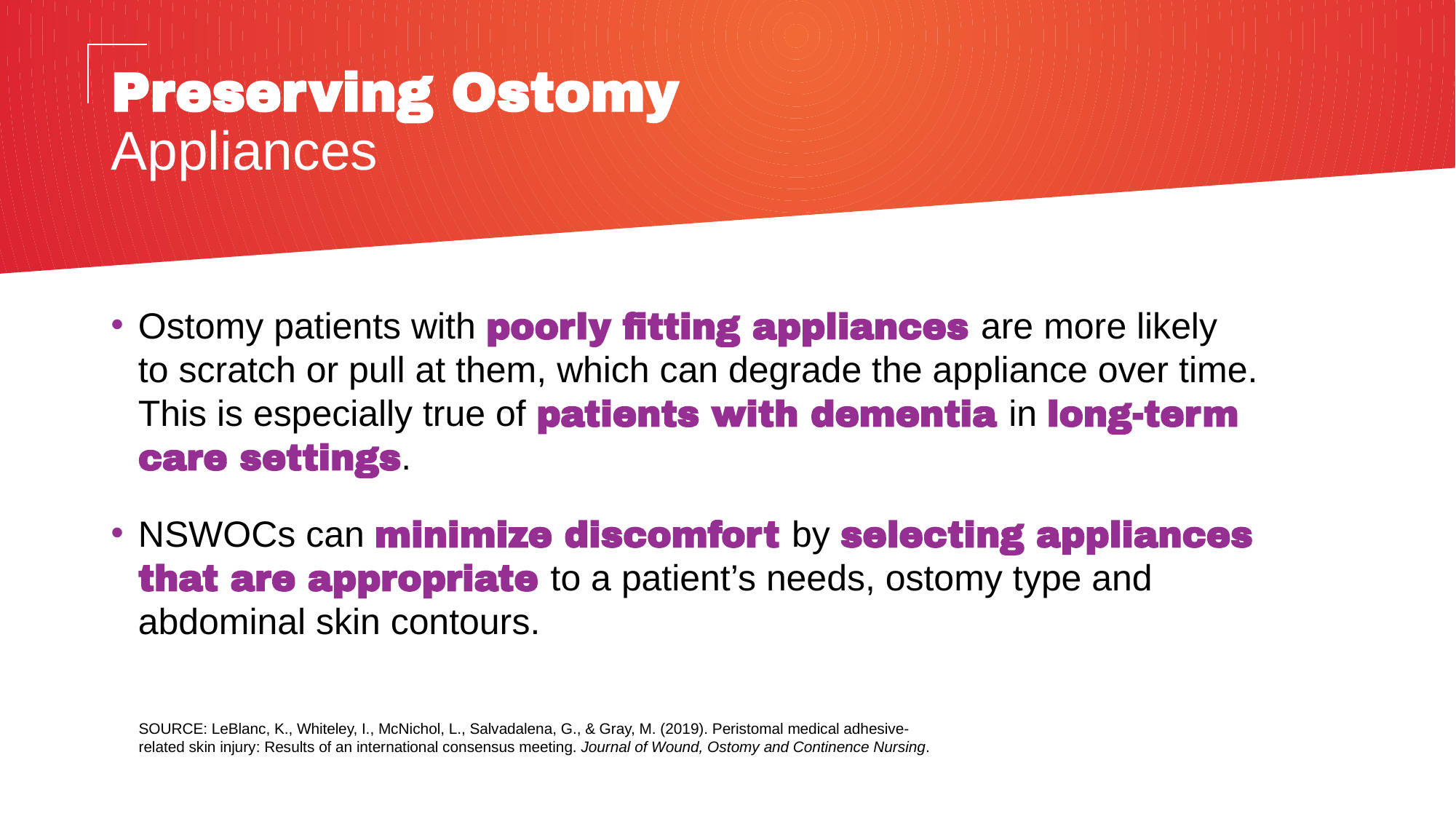

# Preserving Ostomy Appliances
Ostomy patients with poorly fitting appliances are more likely
to scratch or pull at them, which can degrade the appliance over time.
This is especially true of patients with dementia in long-term
care settings.
NSWOCs can minimize discomfort by selecting appliances that are appropriate to a patient’s needs, ostomy type and
abdominal skin contours.
SOURCE: LeBlanc, K., Whiteley, I., McNichol, L., Salvadalena, G., & Gray, M. (2019). Peristomal medical adhesive-related skin injury: Results of an international consensus meeting. Journal of Wound, Ostomy and Continence Nursing.